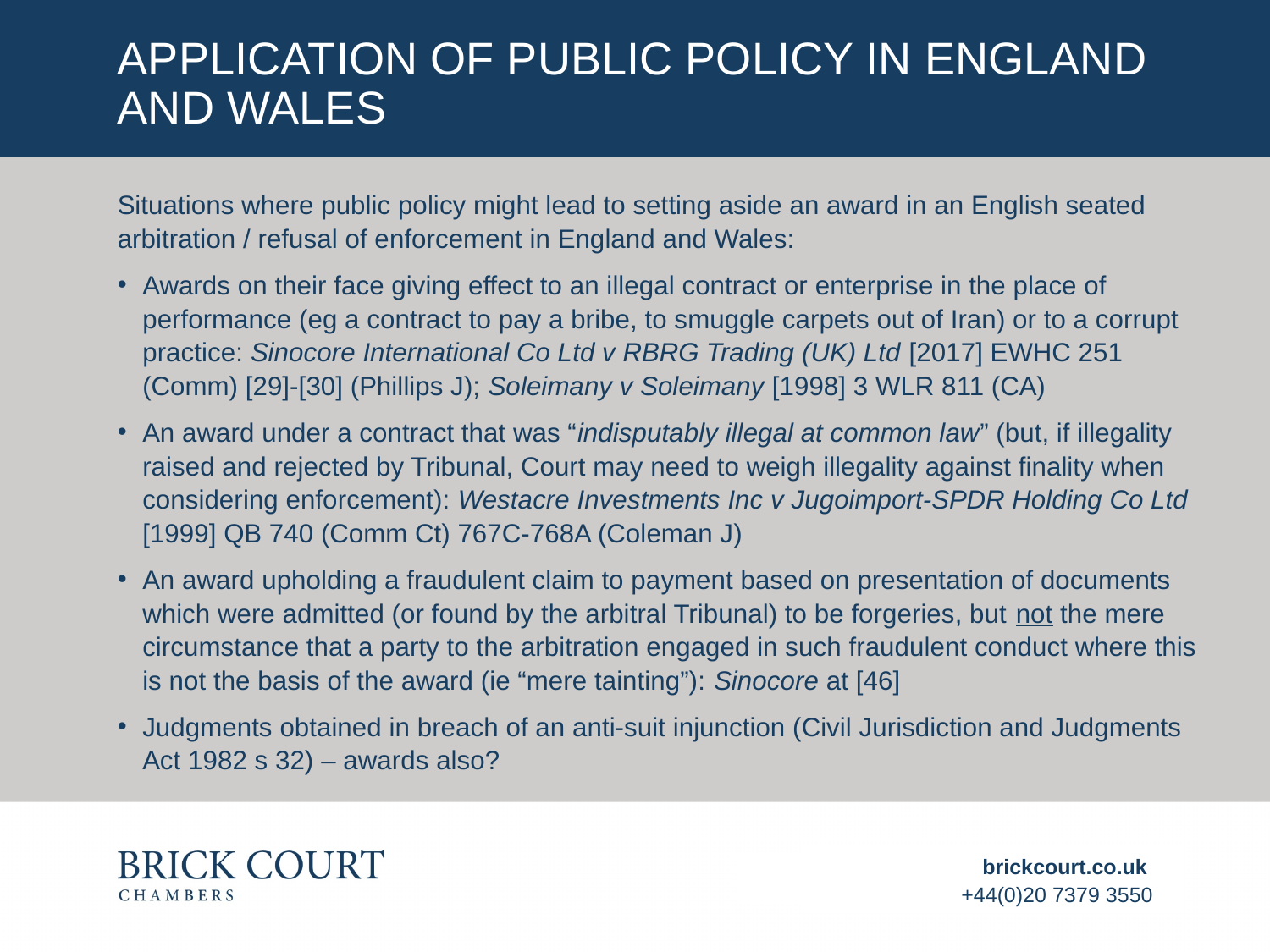

# Application of Public Policy in England and Wales
Situations where public policy might lead to setting aside an award in an English seated arbitration / refusal of enforcement in England and Wales:
Awards on their face giving effect to an illegal contract or enterprise in the place of performance (eg a contract to pay a bribe, to smuggle carpets out of Iran) or to a corrupt practice: Sinocore International Co Ltd v RBRG Trading (UK) Ltd [2017] EWHC 251 (Comm) [29]-[30] (Phillips J); Soleimany v Soleimany [1998] 3 WLR 811 (CA)
An award under a contract that was “indisputably illegal at common law” (but, if illegality raised and rejected by Tribunal, Court may need to weigh illegality against finality when considering enforcement): Westacre Investments Inc v Jugoimport-SPDR Holding Co Ltd [1999] QB 740 (Comm Ct) 767C-768A (Coleman J)
An award upholding a fraudulent claim to payment based on presentation of documents which were admitted (or found by the arbitral Tribunal) to be forgeries, but not the mere circumstance that a party to the arbitration engaged in such fraudulent conduct where this is not the basis of the award (ie “mere tainting”): Sinocore at [46]
Judgments obtained in breach of an anti-suit injunction (Civil Jurisdiction and Judgments Act 1982 s 32) – awards also?

brickcourt.co.uk
+44(0)20 7379 3550